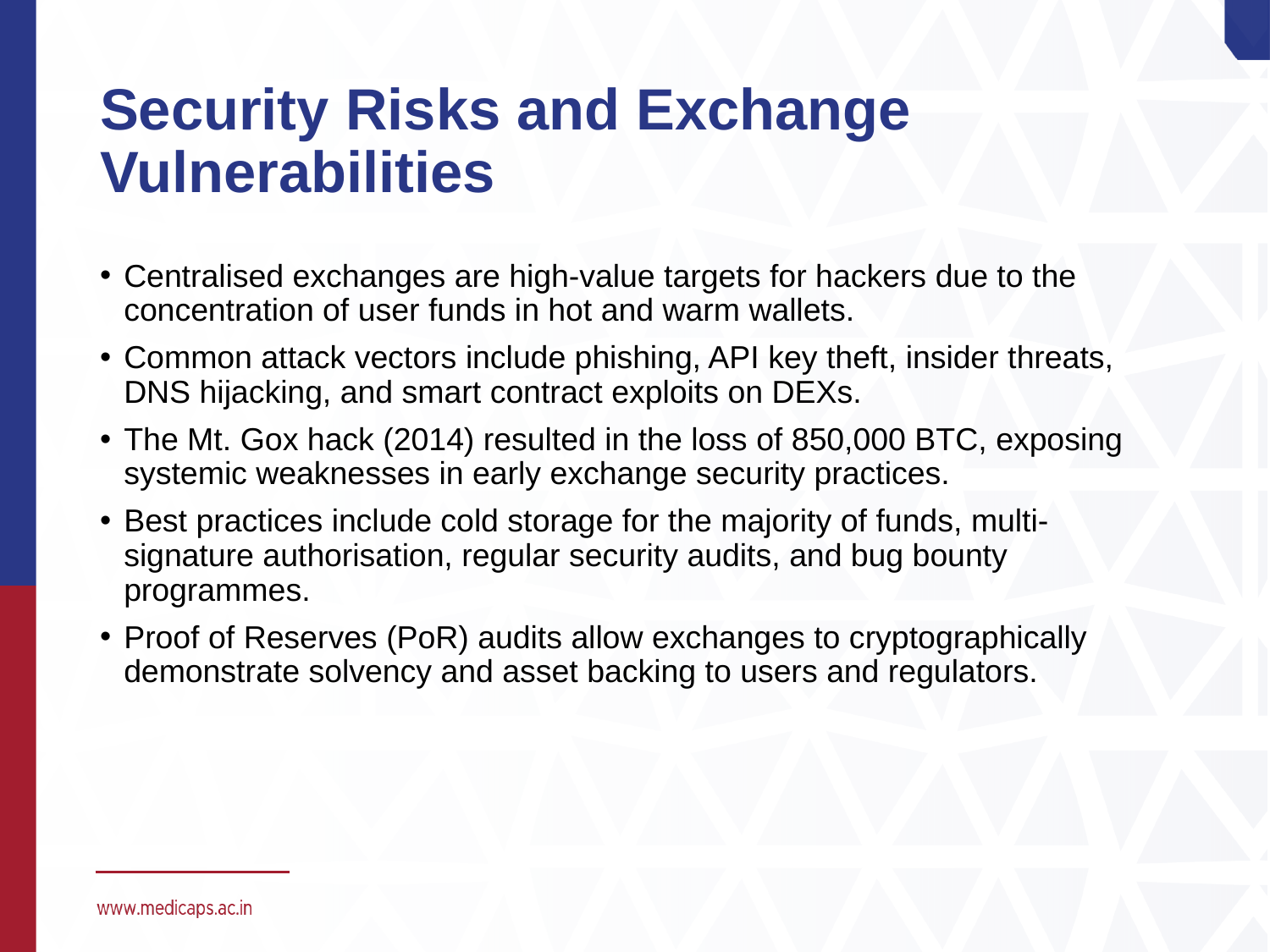

# Security Risks and Exchange Vulnerabilities
Centralised exchanges are high-value targets for hackers due to the concentration of user funds in hot and warm wallets.
Common attack vectors include phishing, API key theft, insider threats, DNS hijacking, and smart contract exploits on DEXs.
The Mt. Gox hack (2014) resulted in the loss of 850,000 BTC, exposing systemic weaknesses in early exchange security practices.
Best practices include cold storage for the majority of funds, multi-signature authorisation, regular security audits, and bug bounty programmes.
Proof of Reserves (PoR) audits allow exchanges to cryptographically demonstrate solvency and asset backing to users and regulators.